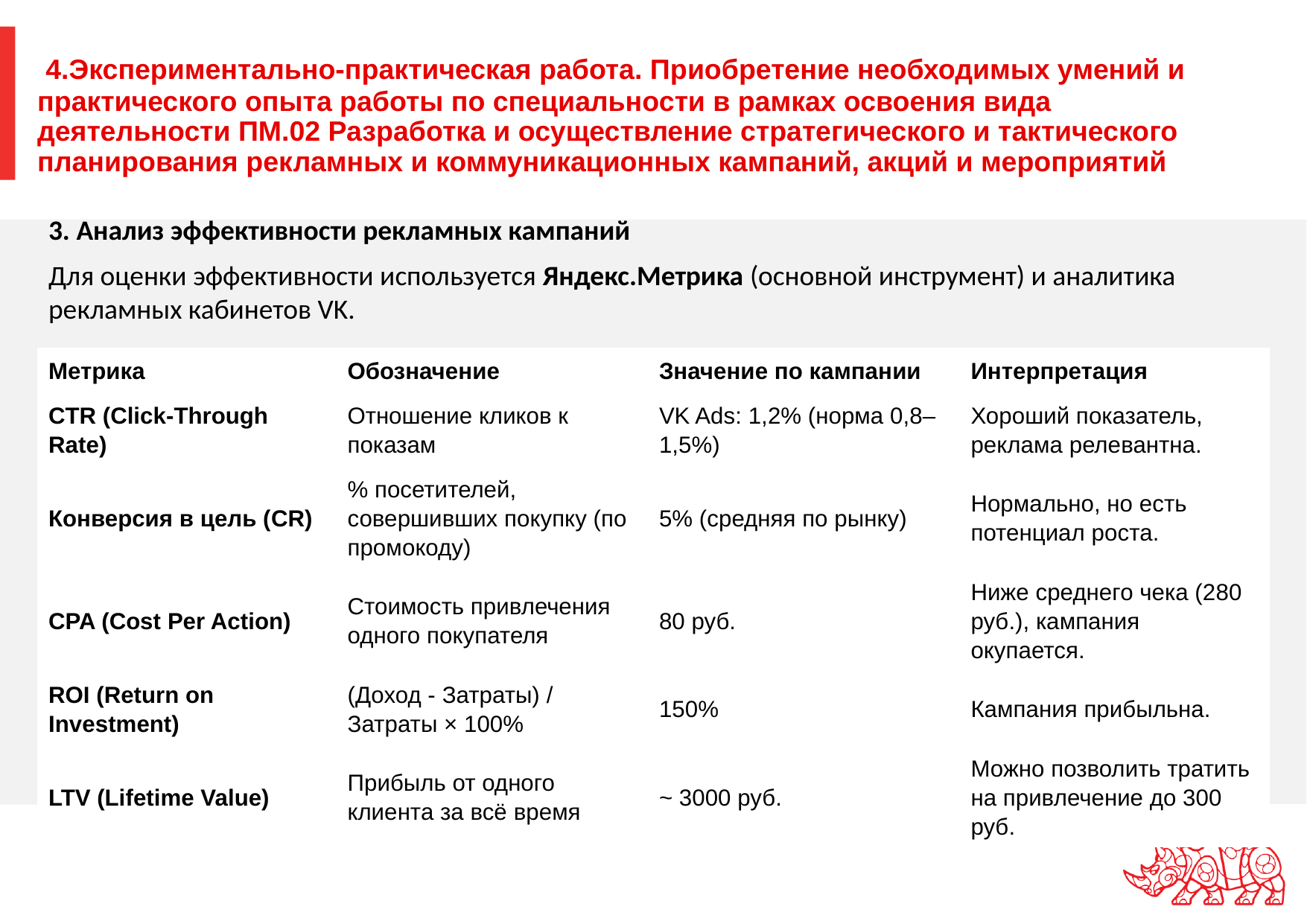

# 4.Экспериментально-практическая работа. Приобретение необходимых умений и практического опыта работы по специальности в рамках освоения вида деятельности ПМ.02 Разработка и осуществление стратегического и тактического планирования рекламных и коммуникационных кампаний, акций и мероприятий
3. Анализ эффективности рекламных кампаний
Для оценки эффективности используется Яндекс.Метрика (основной инструмент) и аналитика рекламных кабинетов VK.
| Метрика | Обозначение | Значение по кампании | Интерпретация |
| --- | --- | --- | --- |
| CTR (Click-Through Rate) | Отношение кликов к показам | VK Ads: 1,2% (норма 0,8–1,5%) | Хороший показатель, реклама релевантна. |
| Конверсия в цель (CR) | % посетителей, совершивших покупку (по промокоду) | 5% (средняя по рынку) | Нормально, но есть потенциал роста. |
| CPA (Cost Per Action) | Стоимость привлечения одного покупателя | 80 руб. | Ниже среднего чека (280 руб.), кампания окупается. |
| ROI (Return on Investment) | (Доход - Затраты) / Затраты × 100% | 150% | Кампания прибыльна. |
| LTV (Lifetime Value) | Прибыль от одного клиента за всё время | ~ 3000 руб. | Можно позволить тратить на привлечение до 300 руб. |